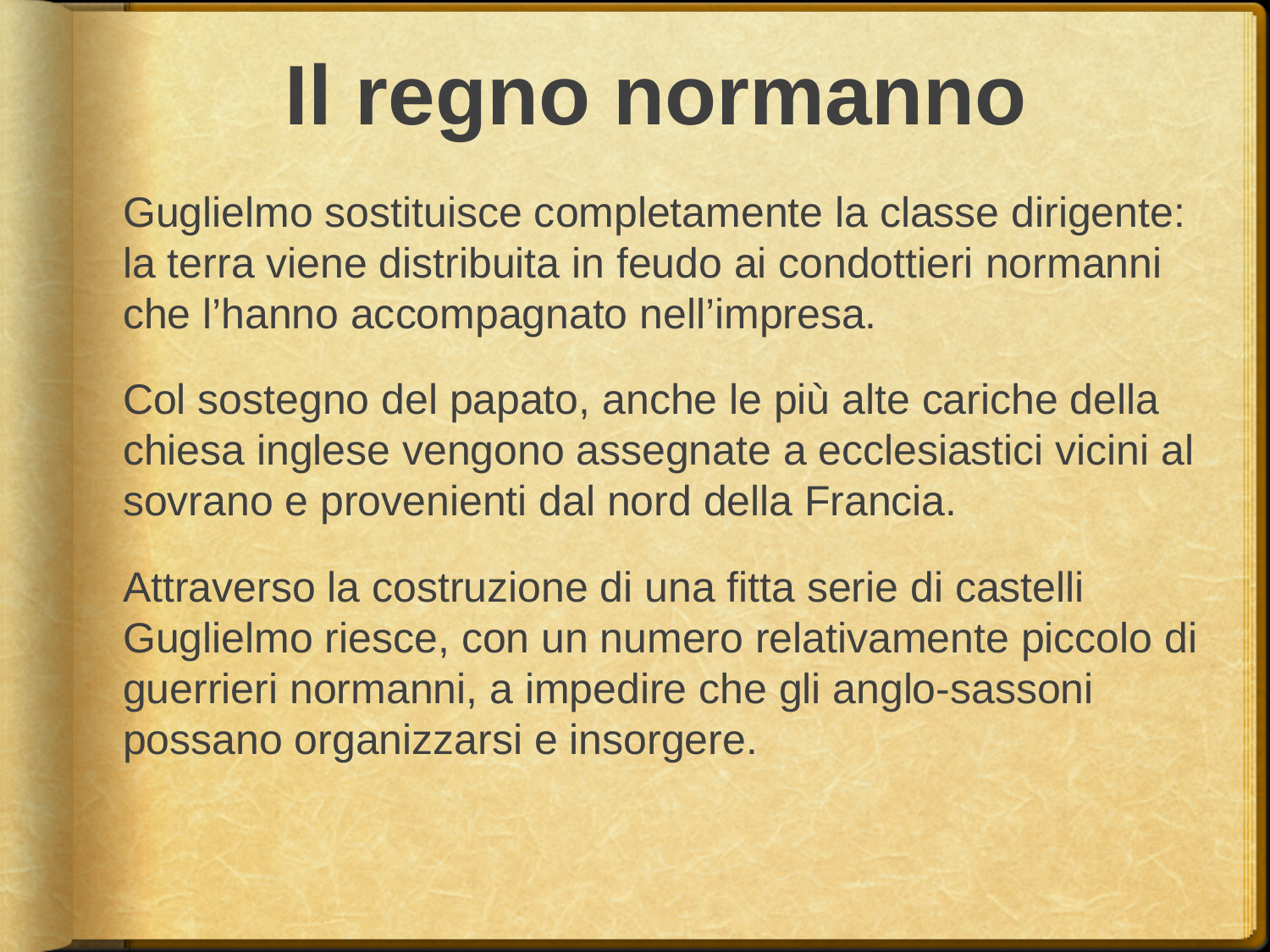

# Il regno normanno
Guglielmo sostituisce completamente la classe dirigente: la terra viene distribuita in feudo ai condottieri normanni che l’hanno accompagnato nell’impresa.
Col sostegno del papato, anche le più alte cariche della chiesa inglese vengono assegnate a ecclesiastici vicini al sovrano e provenienti dal nord della Francia.
Attraverso la costruzione di una fitta serie di castelli Guglielmo riesce, con un numero relativamente piccolo di guerrieri normanni, a impedire che gli anglo-sassoni possano organizzarsi e insorgere.